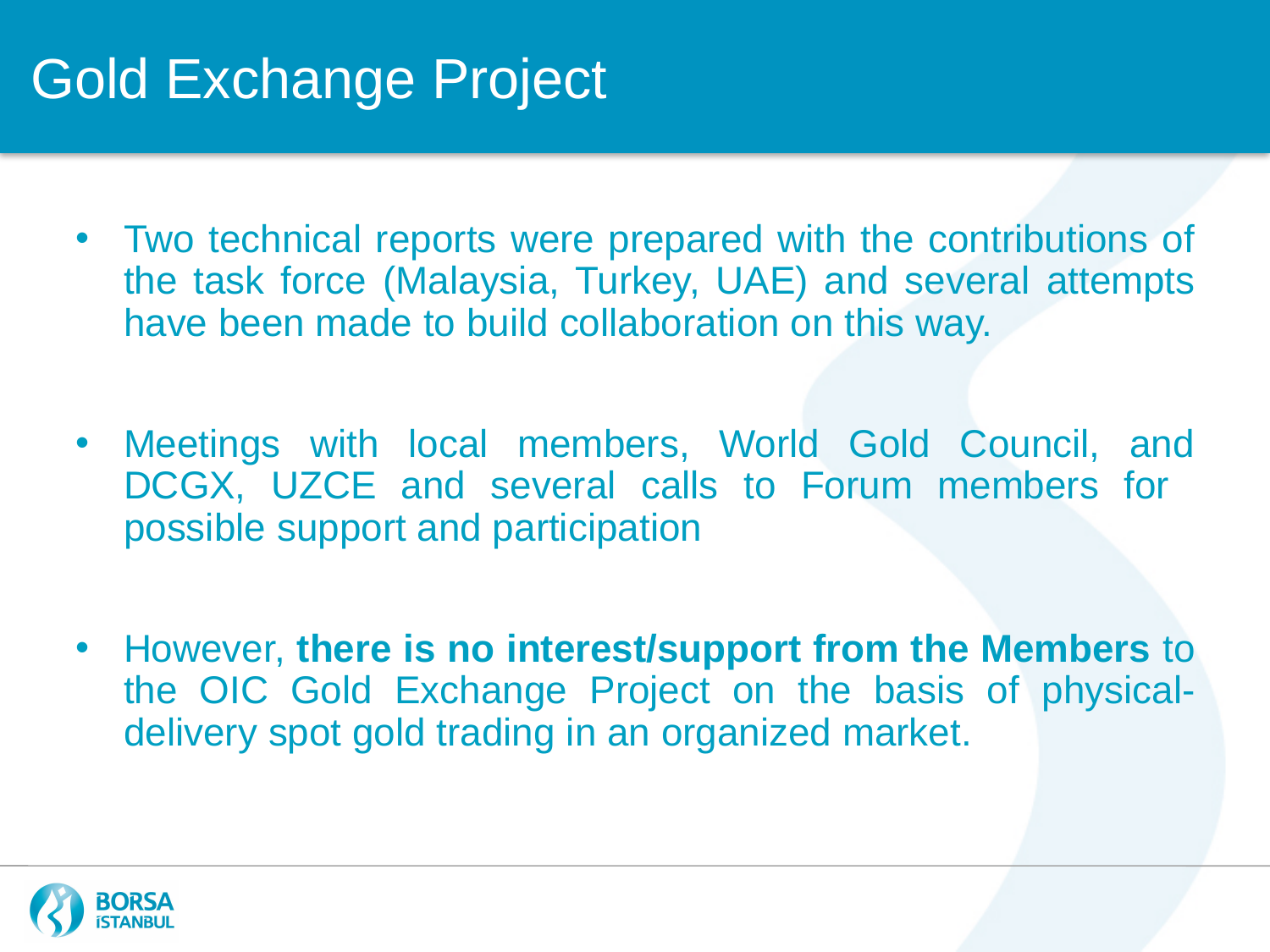

Gold Exchange Project

Two technical reports were prepared with the contributions of the task force (Malaysia, Turkey, UAE) and several attempts have been made to build collaboration on this way.

Meetings with local members, World Gold Council, and DCGX, UZCE and several calls to Forum members for  possible support and participation

However, there is no interest/support from the Members to the OIC Gold Exchange Project on the basis of physical-delivery spot gold trading in an organized market.